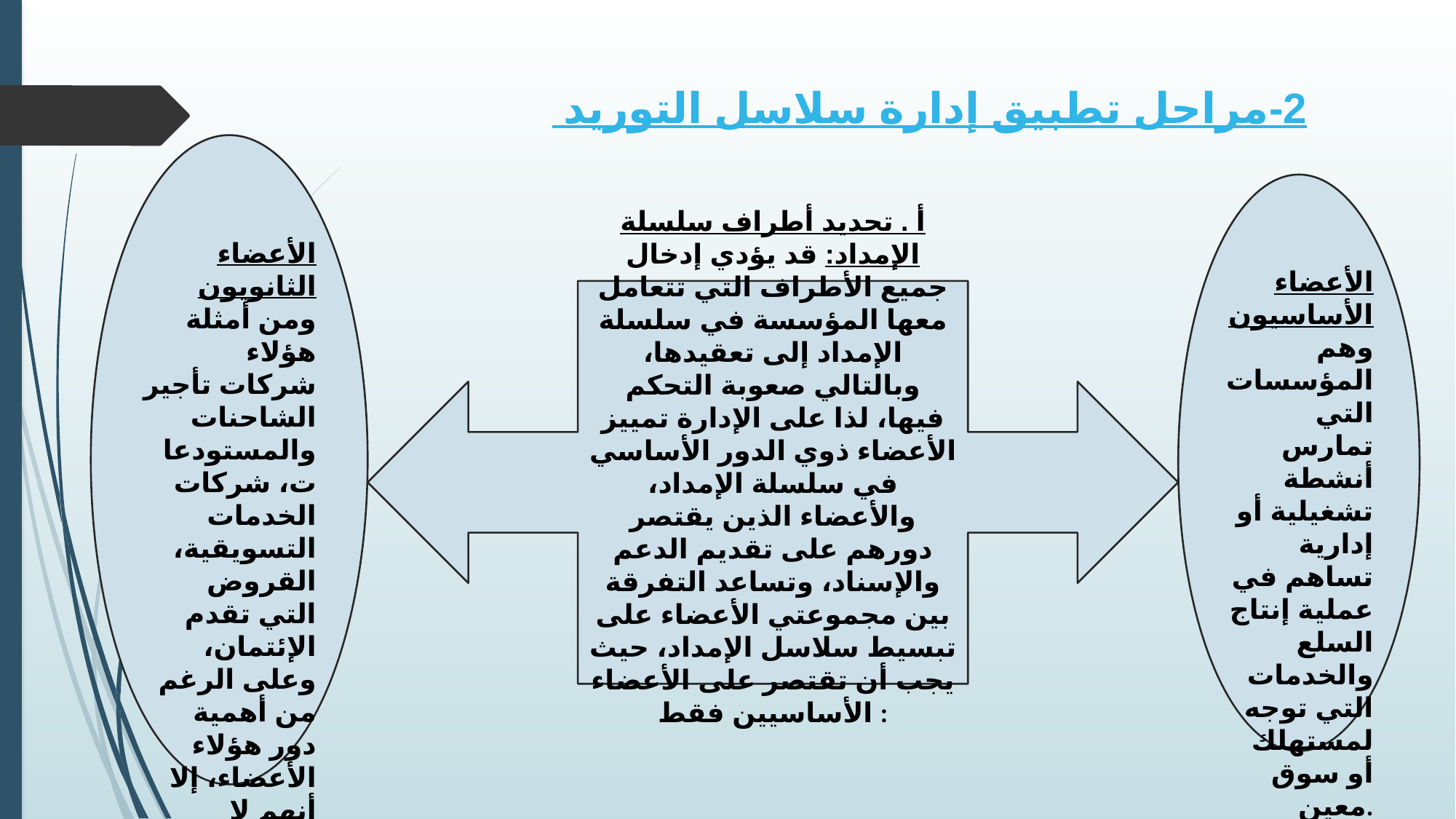

2-مراحل تطبيق إدارة سلاسل التوريد

الأعضاء الثانويون ومن أمثلة هؤلاء شركات تأجير الشاحنات والمستودعات، شركات الخدمات التسويقية، القروض التي تقدم الإئتمان، وعلى الرغم من أهمية دور هؤلاء الأعضاء، إلا أنهم لا يساهمون بشكل مباشر في القمة المضافة.

 الأعضاء الأساسيون وهم المؤسسات التي تمارس أنشطة تشغيلية أو إدارية تساهم في عملية إنتاج السلع والخدمات التي توجه لمستهلك أو سوق معين.

أ . تحديد أطراف سلسلة الإمداد: قد يؤدي إدخال جميع الأطراف التي تتعامل معها المؤسسة في سلسلة الإمداد إلى تعقيدها، وبالتالي صعوبة التحكم فيها، لذا على الإدارة تمييز الأعضاء ذوي الدور الأساسي في سلسلة الإمداد، والأعضاء الذين يقتصر دورهم على تقديم الدعم والإسناد، وتساعد التفرقة بين مجموعتي الأعضاء على تبسيط سلاسل الإمداد، حيث يجب أن تقتصر على الأعضاء الأساسيين فقط :